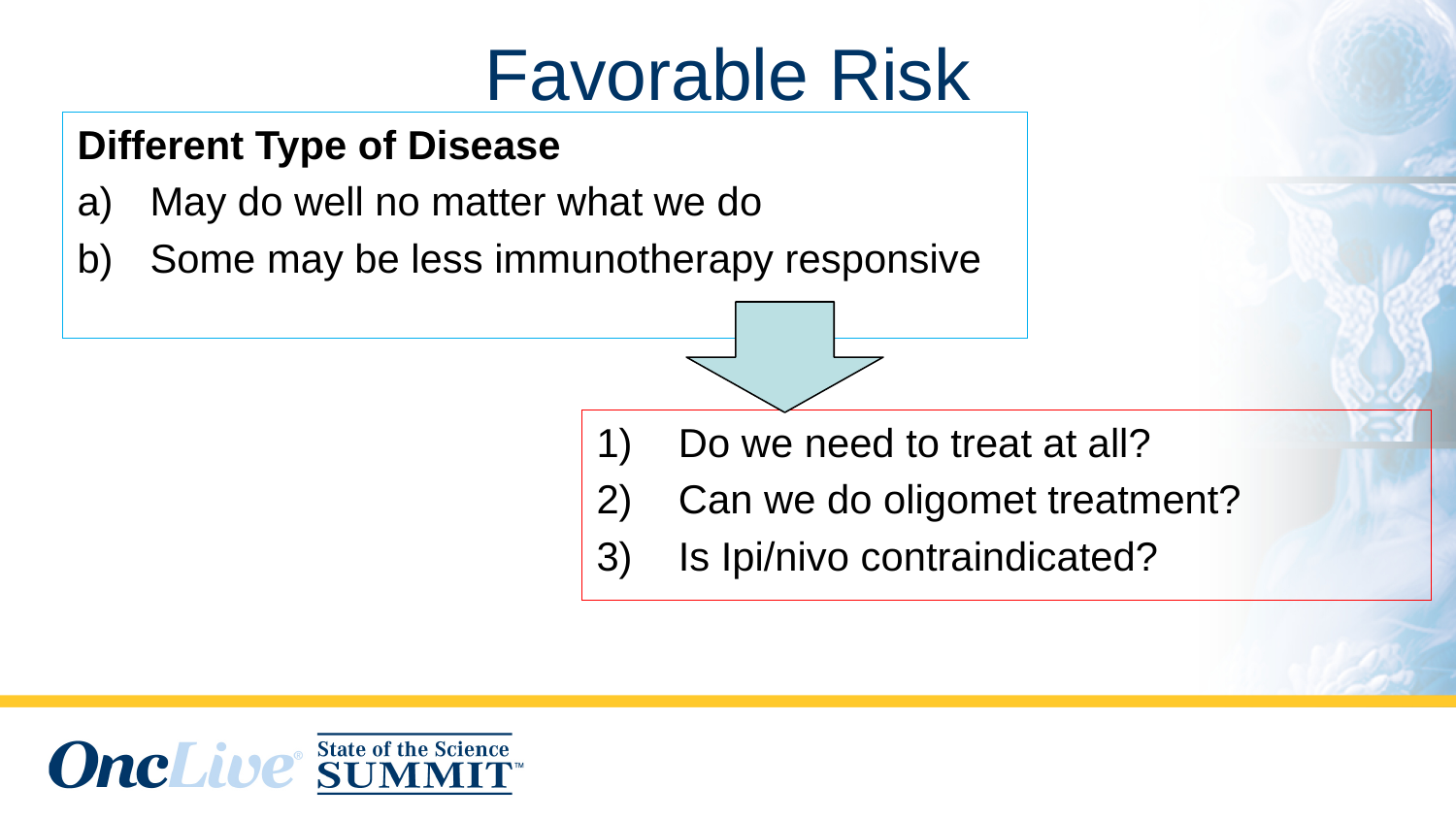

# Favorable Risk
Different Type of Disease
May do well no matter what we do
Some may be less immunotherapy responsive

Do we need to treat at all?
Can we do oligomet treatment?
Is Ipi/nivo contraindicated?